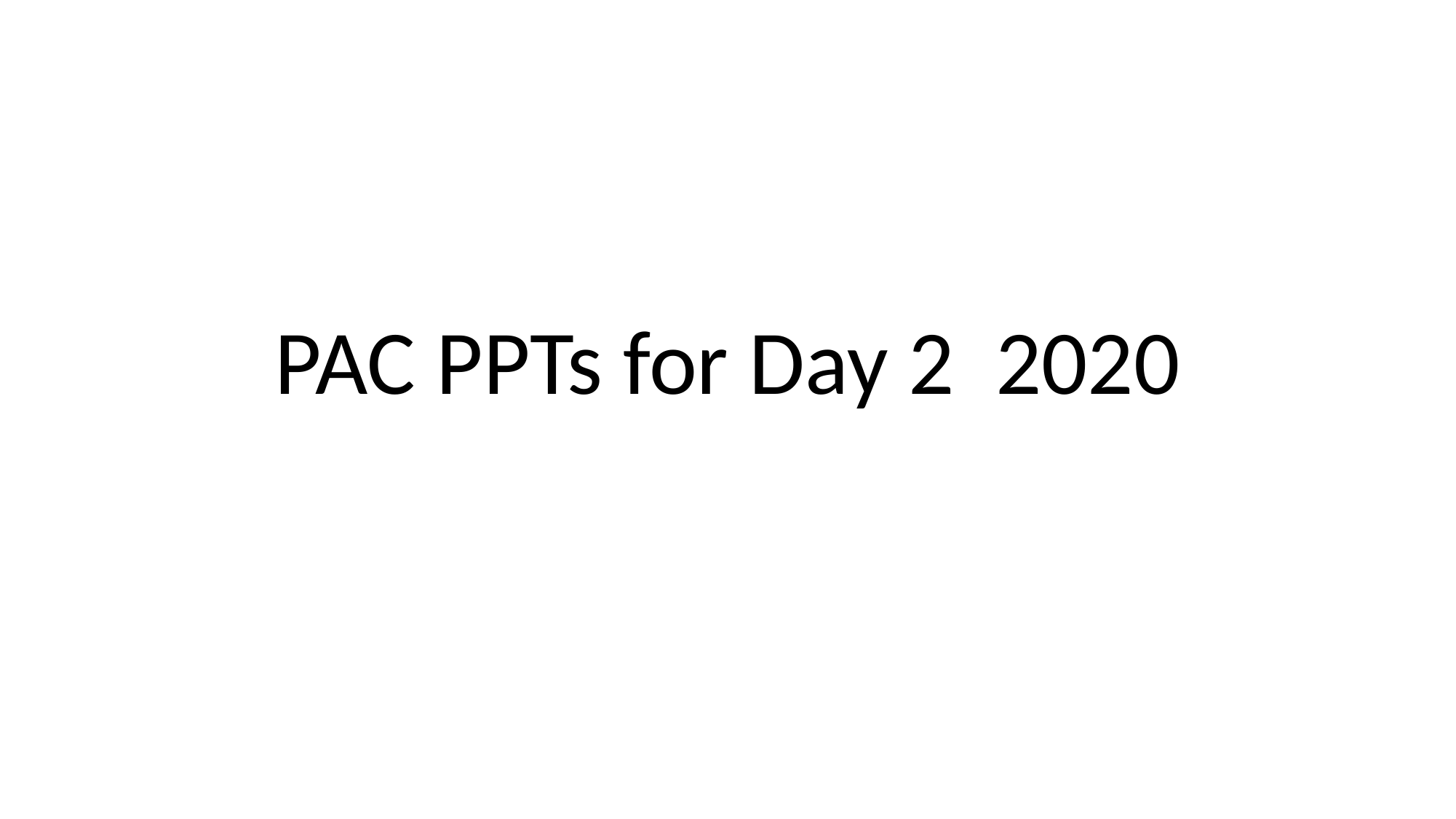

# PAC PPTs for Day 2  2020